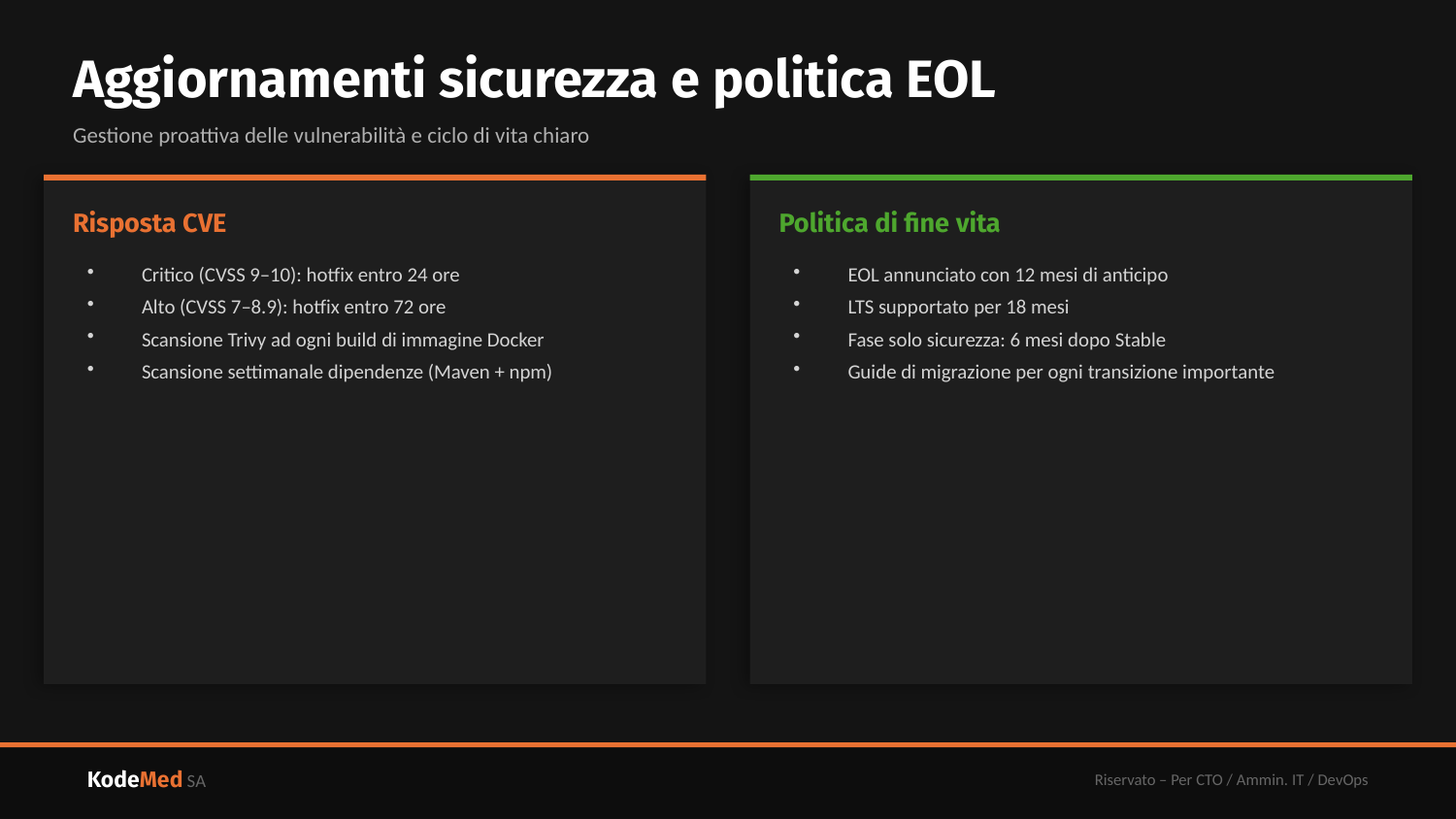

Aggiornamenti sicurezza e politica EOL
Gestione proattiva delle vulnerabilità e ciclo di vita chiaro

Risposta CVE
Politica di fine vita
Critico (CVSS 9–10): hotfix entro 24 ore
Alto (CVSS 7–8.9): hotfix entro 72 ore
Scansione Trivy ad ogni build di immagine Docker
Scansione settimanale dipendenze (Maven + npm)
EOL annunciato con 12 mesi di anticipo
LTS supportato per 18 mesi
Fase solo sicurezza: 6 mesi dopo Stable
Guide di migrazione per ogni transizione importante

KodeMed SA
Riservato – Per CTO / Ammin. IT / DevOps